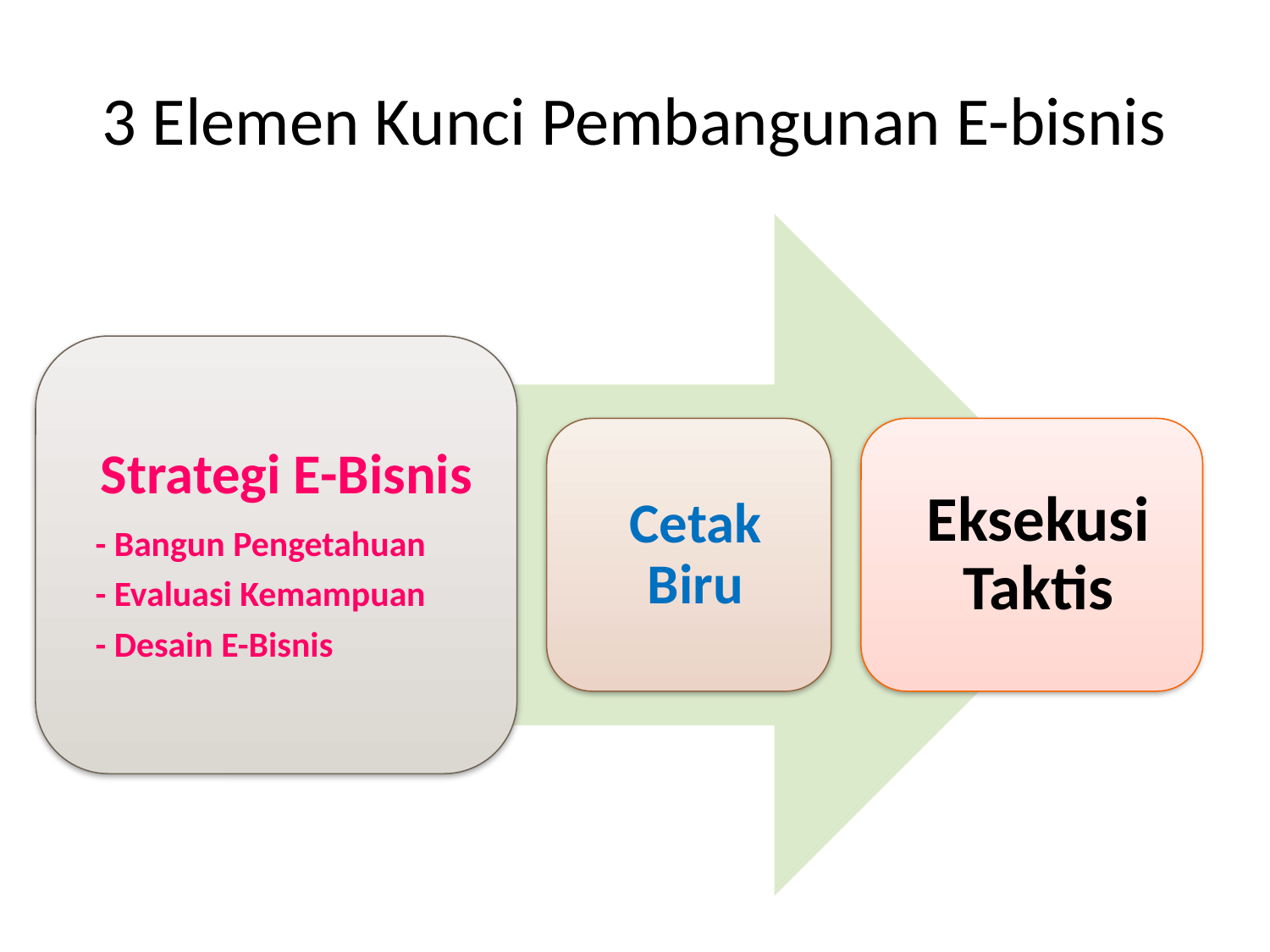

# 3 Elemen Kunci Pembangunan E-bisnis
Strategi E-Bisnis
- Bangun Pengetahuan
- Evaluasi Kemampuan
- Desain E-Bisnis
Cetak Biru
Eksekusi Taktis